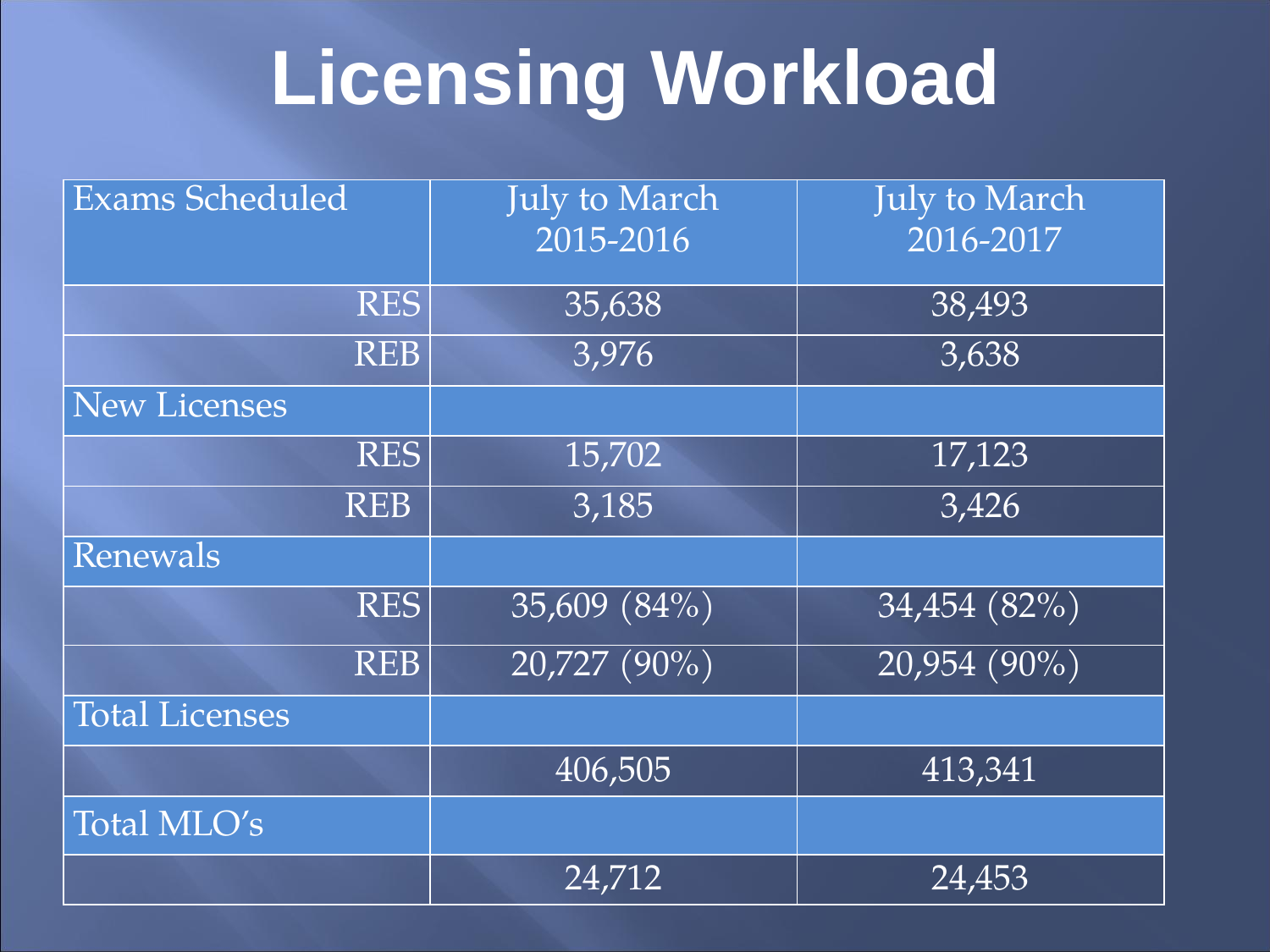

# Licensing Workload
| Exams Scheduled | July to March 2015-2016 | July to March 2016-2017 |
| --- | --- | --- |
| RES | 35,638 | 38,493 |
| REB | 3,976 | 3,638 |
| New Licenses |  |  |
| RES | 15,702 | 17,123 |
| REB | 3,185 | 3,426 |
| Renewals |  |  |
| RES | 35,609 (84%) | 34,454 (82%) |
| REB | 20,727 (90%) | 20,954 (90%) |
| Total Licenses |  |  |
|  | 406,505 | 413,341 |
| Total MLO’s |  |  |
|  | 24,712 | 24,453 |